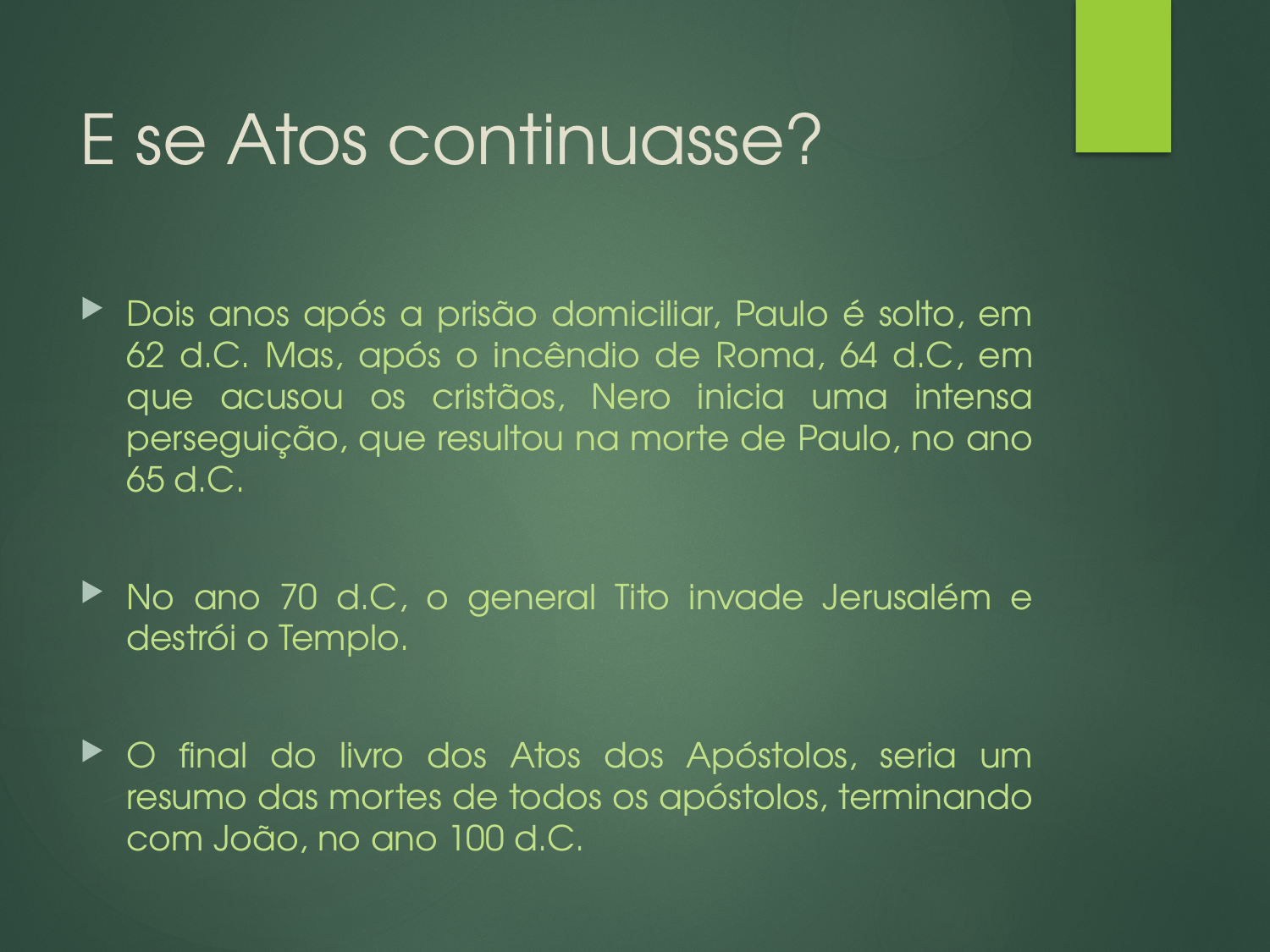

# E se Atos continuasse?
Dois anos após a prisão domiciliar, Paulo é solto, em 62 d.C. Mas, após o incêndio de Roma, 64 d.C, em que acusou os cristãos, Nero inicia uma intensa perseguição, que resultou na morte de Paulo, no ano 65 d.C.

No ano 70 d.C, o general Tito invade Jerusalém e destrói o Templo.

O final do livro dos Atos dos Apóstolos, seria um resumo das mortes de todos os apóstolos, terminando com João, no ano 100 d.C.